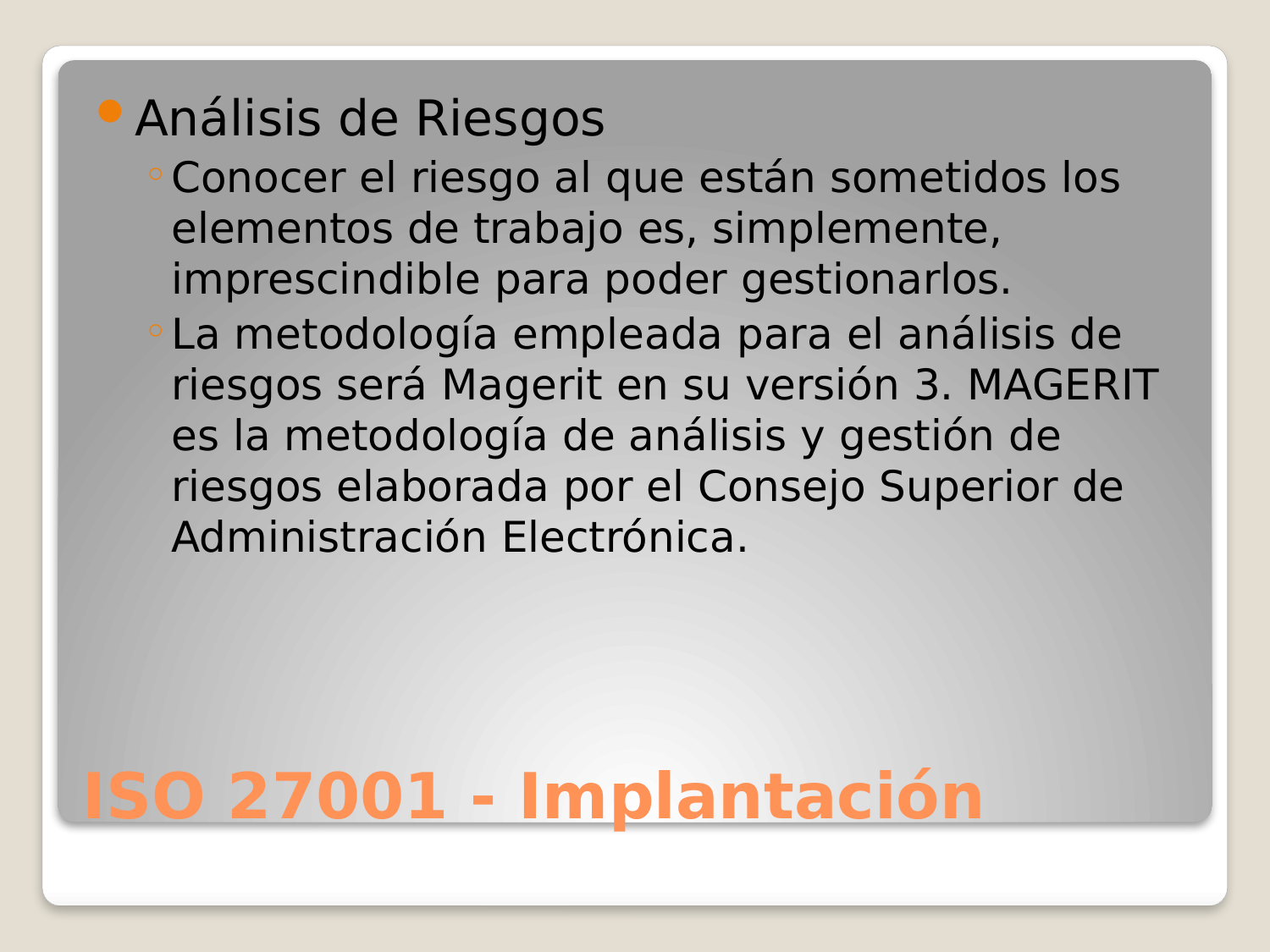

Análisis de Riesgos
Conocer el riesgo al que están sometidos los elementos de trabajo es, simplemente, imprescindible para poder gestionarlos.
La metodología empleada para el análisis de riesgos será Magerit en su versión 3. MAGERIT es la metodología de análisis y gestión de riesgos elaborada por el Consejo Superior de Administración Electrónica.

# ISO 27001 - Implantación